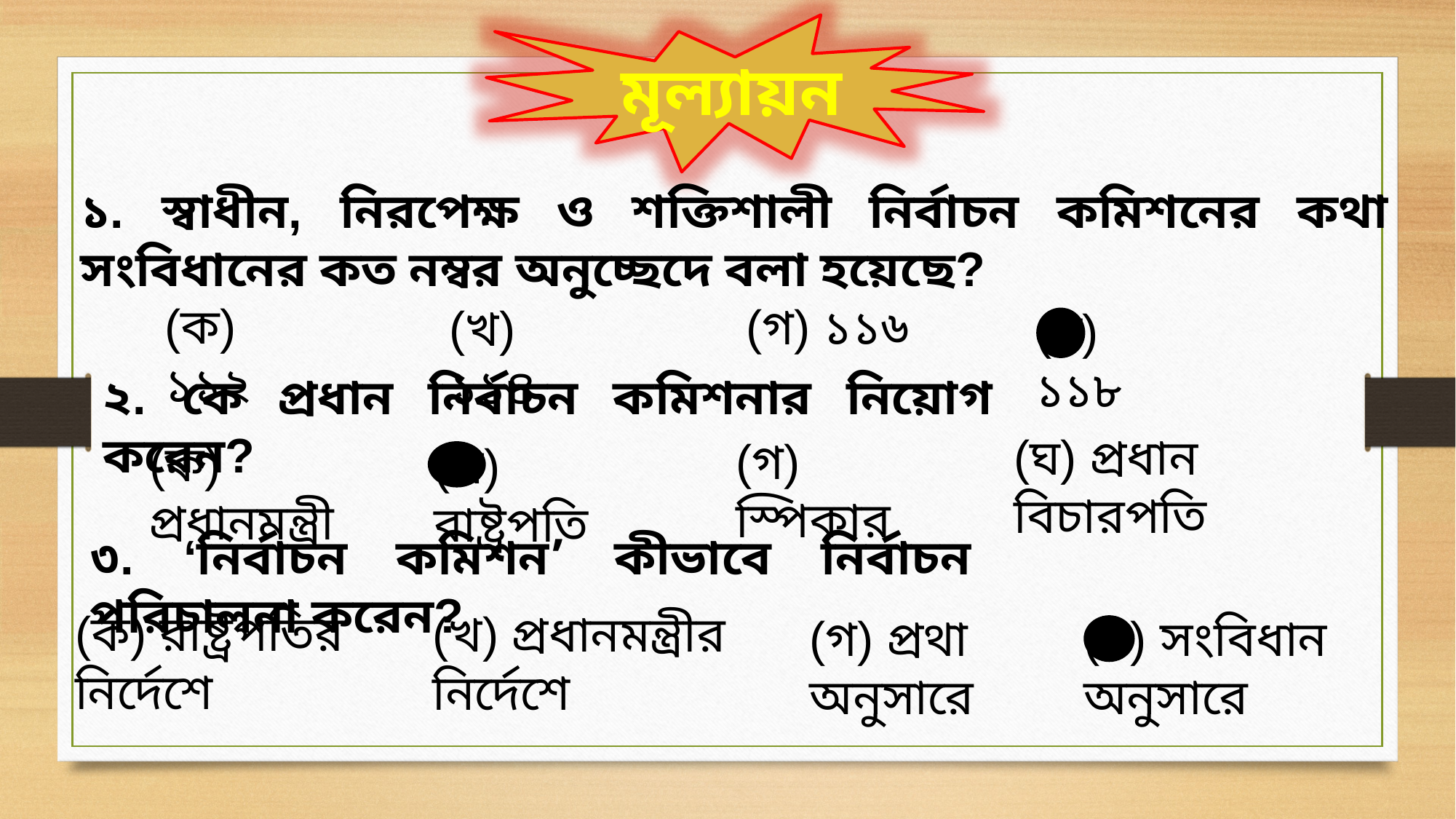

মূল্যায়ন
১. স্বাধীন, নিরপেক্ষ ও শক্তিশালী নির্বাচন কমিশনের কথা সংবিধানের কত নম্বর অনুচ্ছেদে বলা হয়েছে?
(ক) ১১২
(গ) ১১৬
(খ) ১১৪
(ঘ) ১১৮

২. কে প্রধান নির্বাচন কমিশনার নিয়োগ করেন?
(ঘ) প্রধান বিচারপতি
(গ) স্পিকার
(ক) প্রধানমন্ত্রী
(খ) রাষ্ট্রপতি

৩. ‘নির্বাচন কমিশন’ কীভাবে নির্বাচন পরিচালনা করেন?
(ক) রাষ্ট্রপতির নির্দেশে
(খ) প্রধানমন্ত্রীর নির্দেশে
(গ) প্রথা অনুসারে
(ঘ) সংবিধান অনুসারে